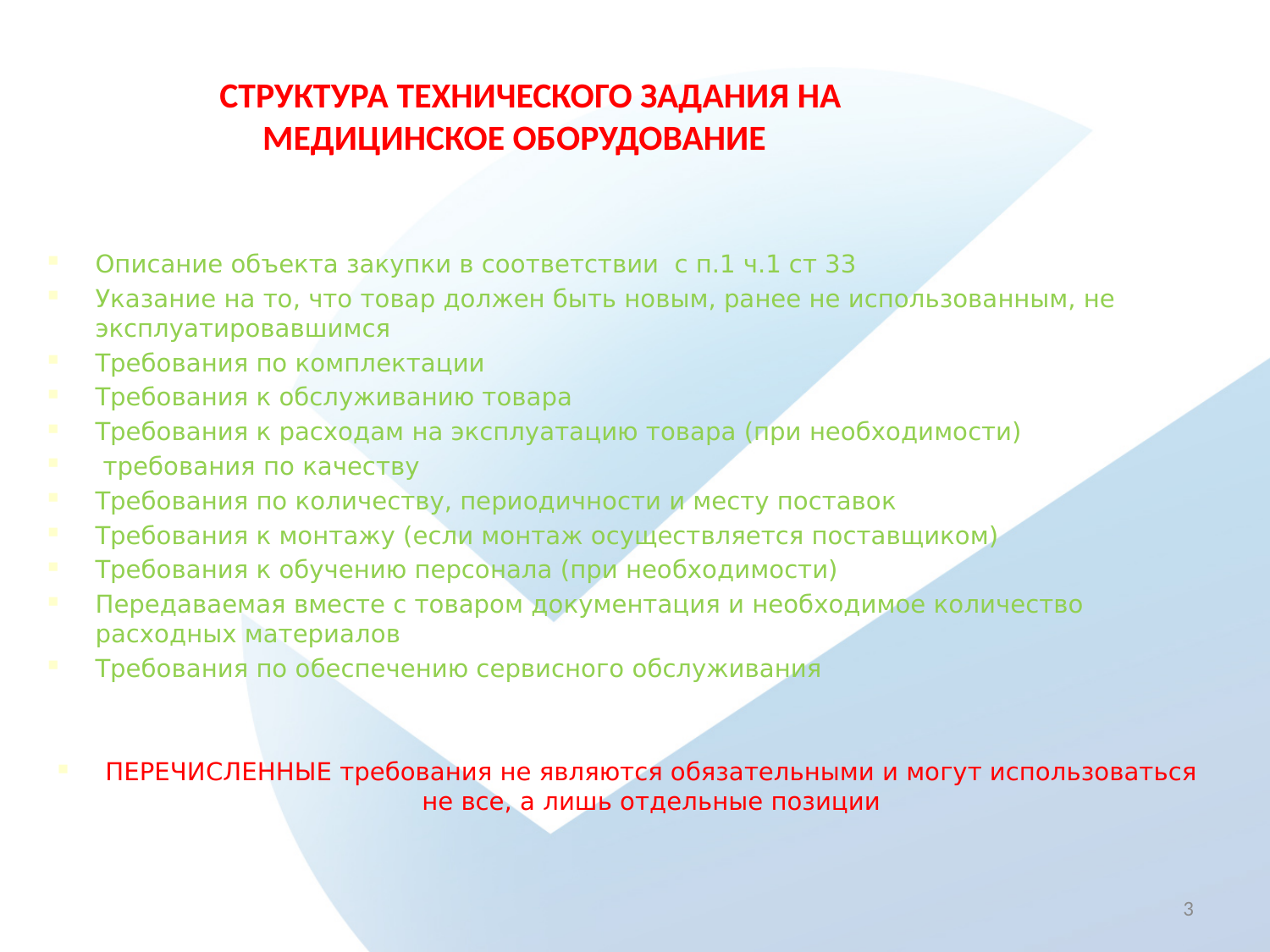

# СТРУКТУРА ТЕХНИЧЕСКОГО ЗАДАНИЯ НА МЕДИЦИНСКОЕ ОБОРУДОВАНИЕ

Описание объекта закупки в соответствии  с п.1 ч.1 ст 33
Указание на то, что товар должен быть новым, ранее не использованным, не эксплуатировавшимся
Требования по комплектации
Требования к обслуживанию товара
Требования к расходам на эксплуатацию товара (при необходимости)
 требования по качеству
Требования по количеству, периодичности и месту поставок
Требования к монтажу (если монтаж осуществляется поставщиком)
Требования к обучению персонала (при необходимости)
Передаваемая вместе с товаром документация и необходимое количество расходных материалов
Требования по обеспечению сервисного обслуживания

ПЕРЕЧИСЛЕННЫЕ требования не являются обязательными и могут использоваться не все, а лишь отдельные позиции

3